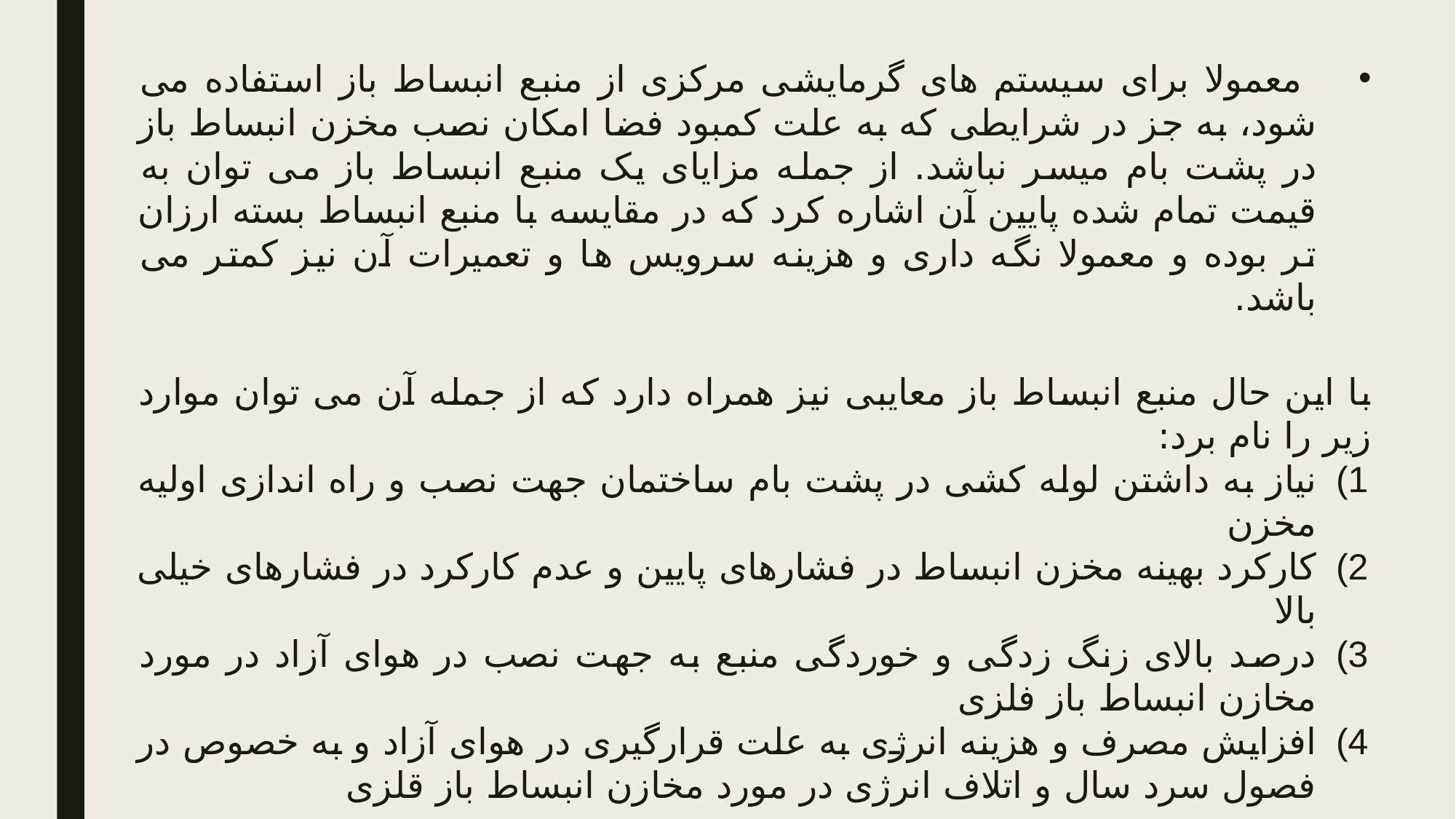

معمولا برای سیستم های گرمایشی مرکزی از منبع انبساط باز استفاده می شود، به جز در شرایطی که به علت کمبود فضا امکان نصب مخزن انبساط باز در پشت بام میسر نباشد. از جمله مزایای یک منبع انبساط باز می توان به قیمت تمام شده پایین آن اشاره کرد که در مقایسه با منبع انبساط بسته ارزان تر بوده و معمولا نگه داری و هزینه سرویس ها و تعمیرات آن نیز کمتر می باشد.
با این حال منبع انبساط باز معایبی نیز همراه دارد که از جمله آن می توان موارد زیر را نام برد:
نیاز به داشتن لوله کشی در پشت بام ساختمان جهت نصب و راه اندازی اولیه مخزن
کارکرد بهینه مخزن انبساط در فشارهای پایین و عدم کارکرد در فشارهای خیلی بالا
درصد بالای زنگ زدگی و خوردگی منبع به جهت نصب در هوای آزاد در مورد مخازن انبساط باز فلزی
افزایش مصرف و هزینه انرژی به علت قرارگیری در هوای آزاد و به خصوص در فصول سرد سال و اتلاف انرژی در مورد مخازن انبساط باز قلزی